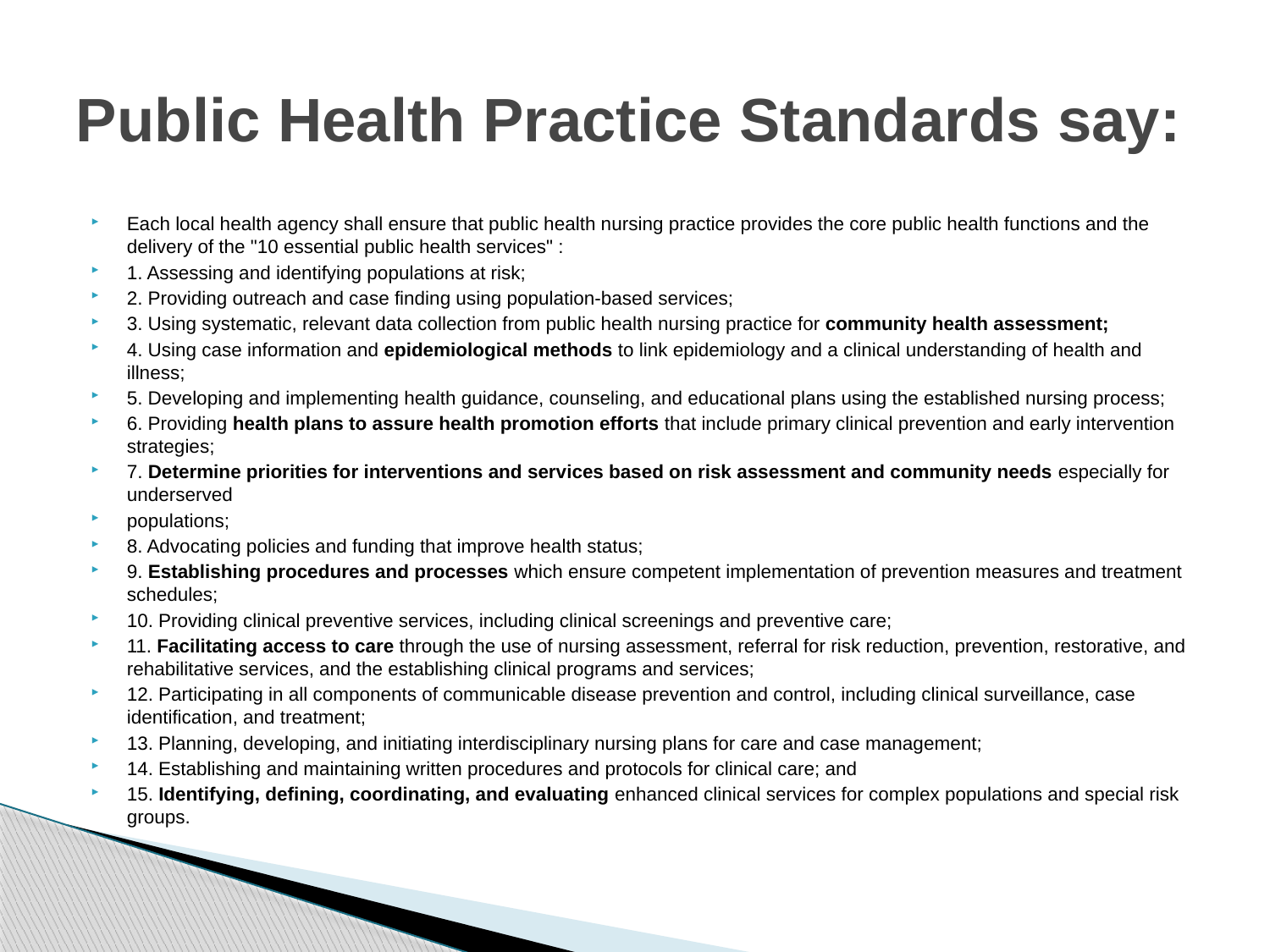

# Public Health Practice Standards say:
Each local health agency shall ensure that public health nursing practice provides the core public health functions and the delivery of the "10 essential public health services" :
1. Assessing and identifying populations at risk;
2. Providing outreach and case finding using population-based services;
3. Using systematic, relevant data collection from public health nursing practice for community health assessment;
4. Using case information and epidemiological methods to link epidemiology and a clinical understanding of health and illness;
5. Developing and implementing health guidance, counseling, and educational plans using the established nursing process;
6. Providing health plans to assure health promotion efforts that include primary clinical prevention and early intervention strategies;
7. Determine priorities for interventions and services based on risk assessment and community needs especially for underserved
populations;
8. Advocating policies and funding that improve health status;
9. Establishing procedures and processes which ensure competent implementation of prevention measures and treatment schedules;
10. Providing clinical preventive services, including clinical screenings and preventive care;
11. Facilitating access to care through the use of nursing assessment, referral for risk reduction, prevention, restorative, and rehabilitative services, and the establishing clinical programs and services;
12. Participating in all components of communicable disease prevention and control, including clinical surveillance, case identification, and treatment;
13. Planning, developing, and initiating interdisciplinary nursing plans for care and case management;
14. Establishing and maintaining written procedures and protocols for clinical care; and
15. Identifying, defining, coordinating, and evaluating enhanced clinical services for complex populations and special risk groups.